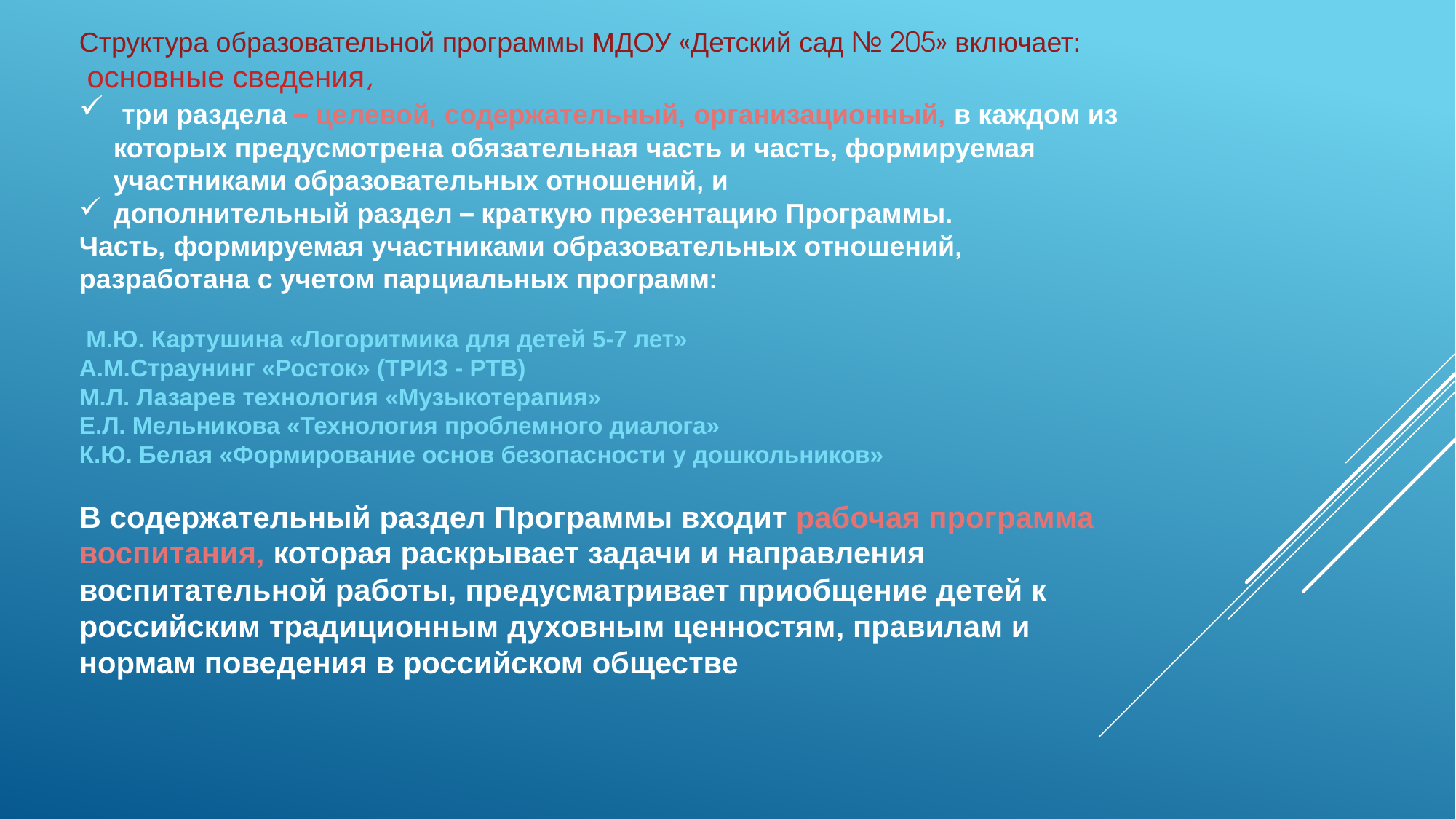

Структура образовательной программы МДОУ «Детский сад № 205» включает:
 основные сведения,
 три раздела – целевой, содержательный, организационный, в каждом из которых предусмотрена обязательная часть и часть, формируемая участниками образовательных отношений, и
дополнительный раздел – краткую презентацию Программы.
Часть, формируемая участниками образовательных отношений, разработана с учетом парциальных программ:

 М.Ю. Картушина «Логоритмика для детей 5-7 лет»
А.М.Страунинг «Росток» (ТРИЗ - РТВ)
М.Л. Лазарев технология «Музыкотерапия»
Е.Л. Мельникова «Технология проблемного диалога»
К.Ю. Белая «Формирование основ безопасности у дошкольников»

В содержательный раздел Программы входит рабочая программа воспитания, которая раскрывает задачи и направления воспитательной работы, предусматривает приобщение детей к российским традиционным духовным ценностям, правилам и нормам поведения в российском обществе